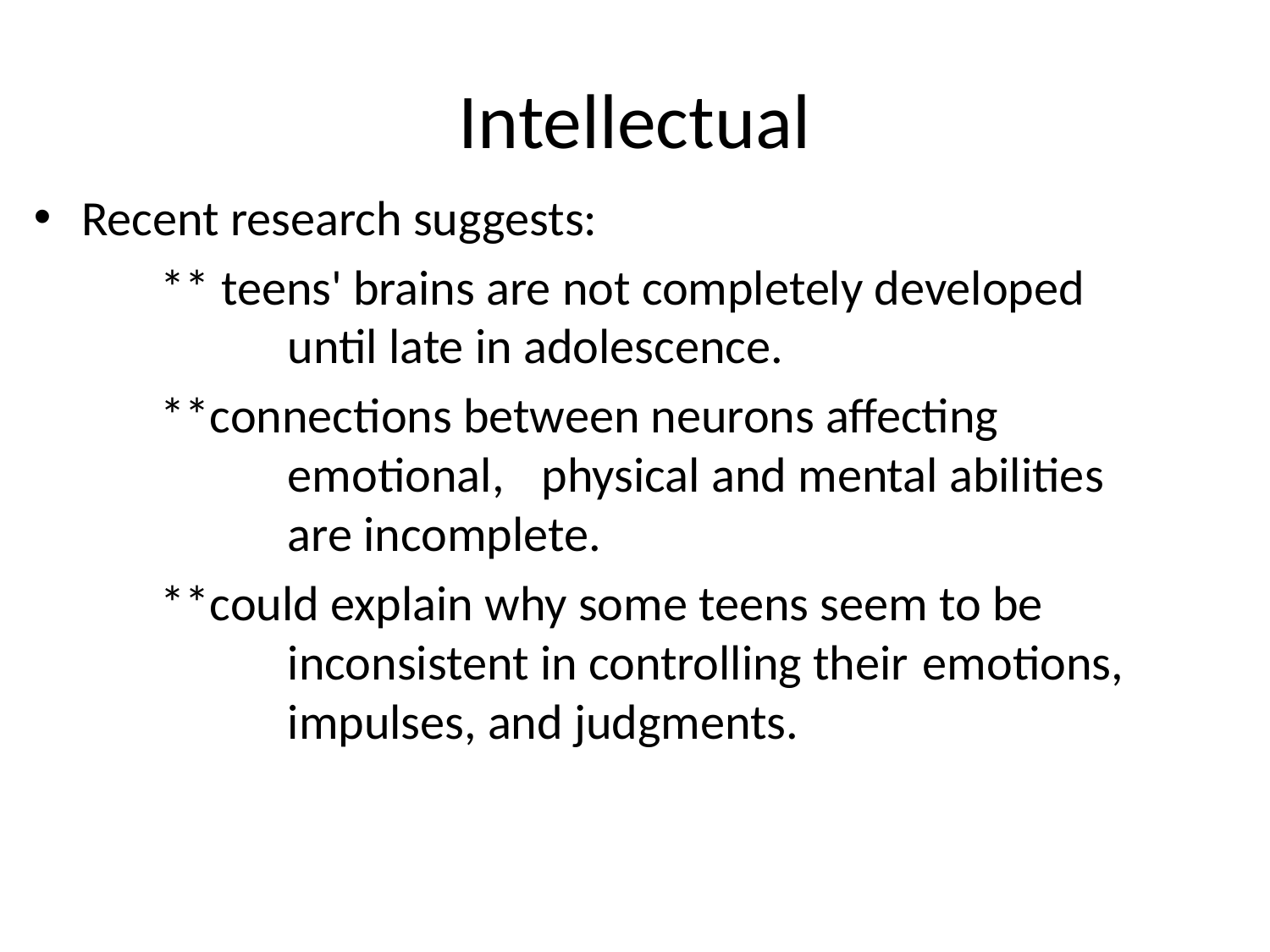

# Intellectual
Recent research suggests:
	** teens' brains are not completely developed 			until late in adolescence.
	**connections between neurons affecting 				emotional, 	physical and mental abilities 			are incomplete.
	**could explain why some teens seem to be 			inconsistent in controlling their 	emotions, 			impulses, and judgments.